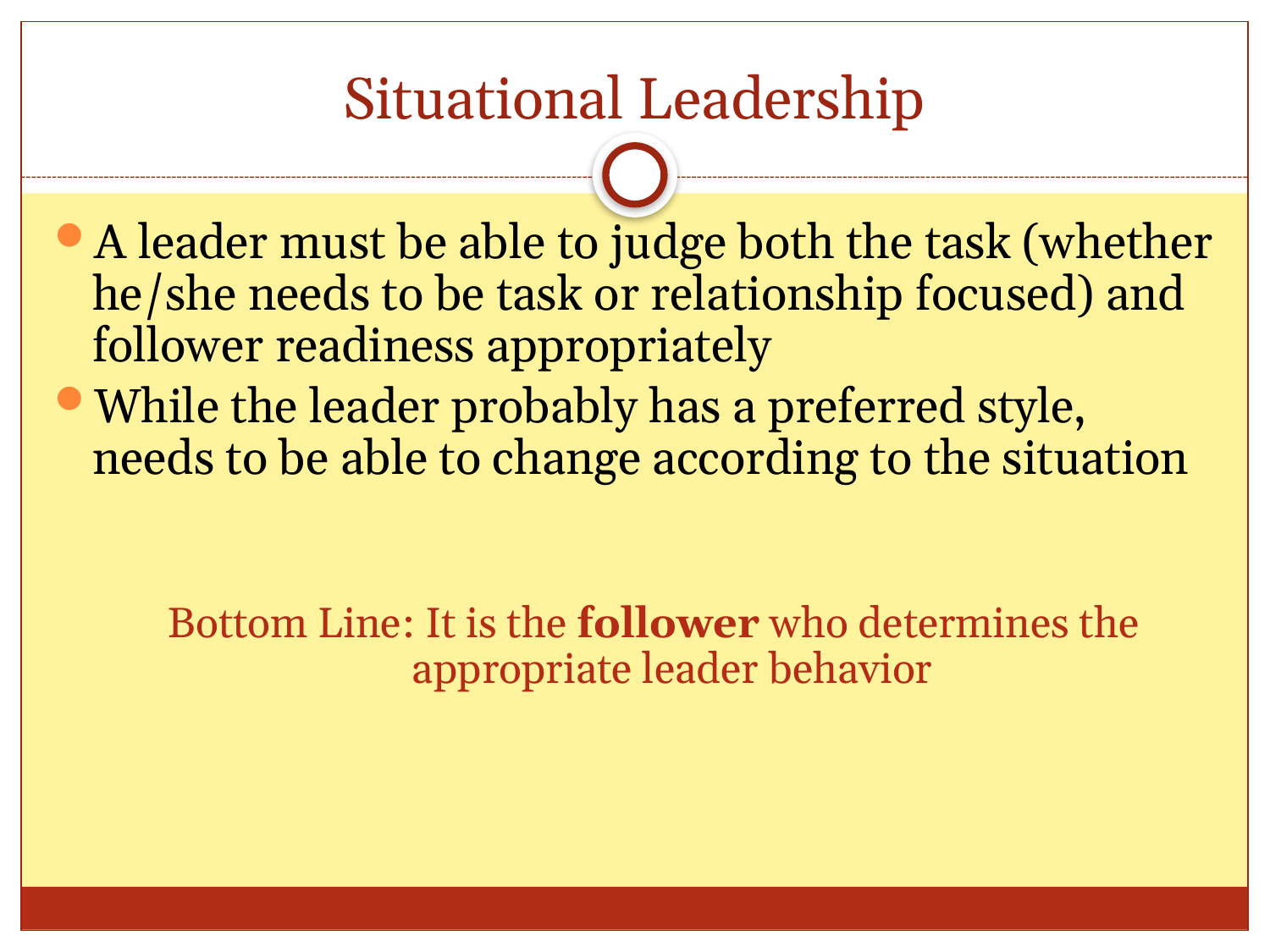

# Situational Leadership
A leader must be able to judge both the task (whether he/she needs to be task or relationship focused) and follower readiness appropriately
While the leader probably has a preferred style, needs to be able to change according to the situation

Bottom Line: It is the follower who determines the appropriate leader behavior